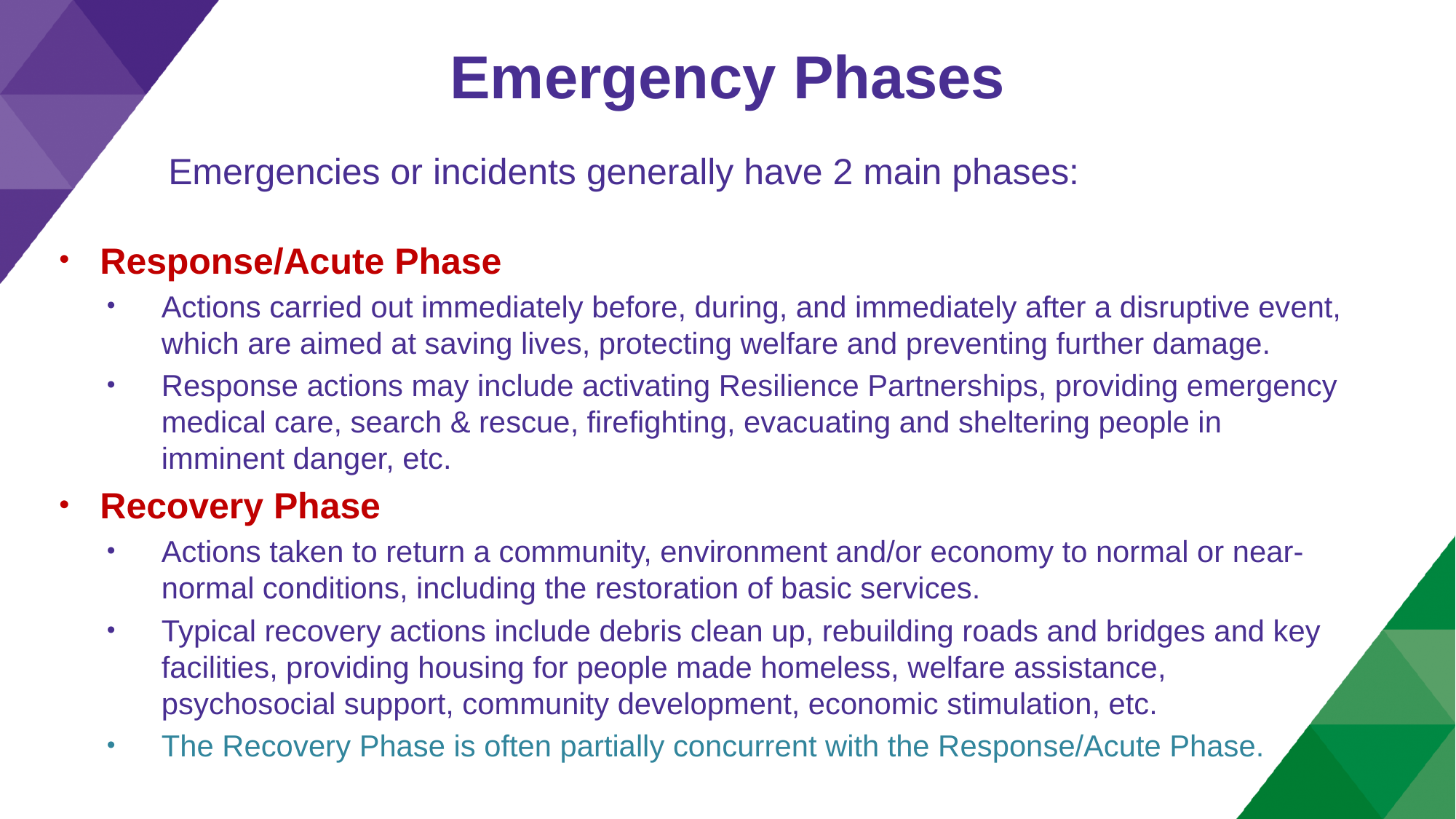

# Emergency Phases
	Emergencies or incidents generally have 2 main phases:

Response/Acute Phase
Actions carried out immediately before, during, and immediately after a disruptive event, which are aimed at saving lives, protecting welfare and preventing further damage.
Response actions may include activating Resilience Partnerships, providing emergency medical care, search & rescue, firefighting, evacuating and sheltering people in imminent danger, etc.
Recovery Phase
Actions taken to return a community, environment and/or economy to normal or near-normal conditions, including the restoration of basic services.
Typical recovery actions include debris clean up, rebuilding roads and bridges and key facilities, providing housing for people made homeless, welfare assistance, psychosocial support, community development, economic stimulation, etc.
The Recovery Phase is often partially concurrent with the Response/Acute Phase.